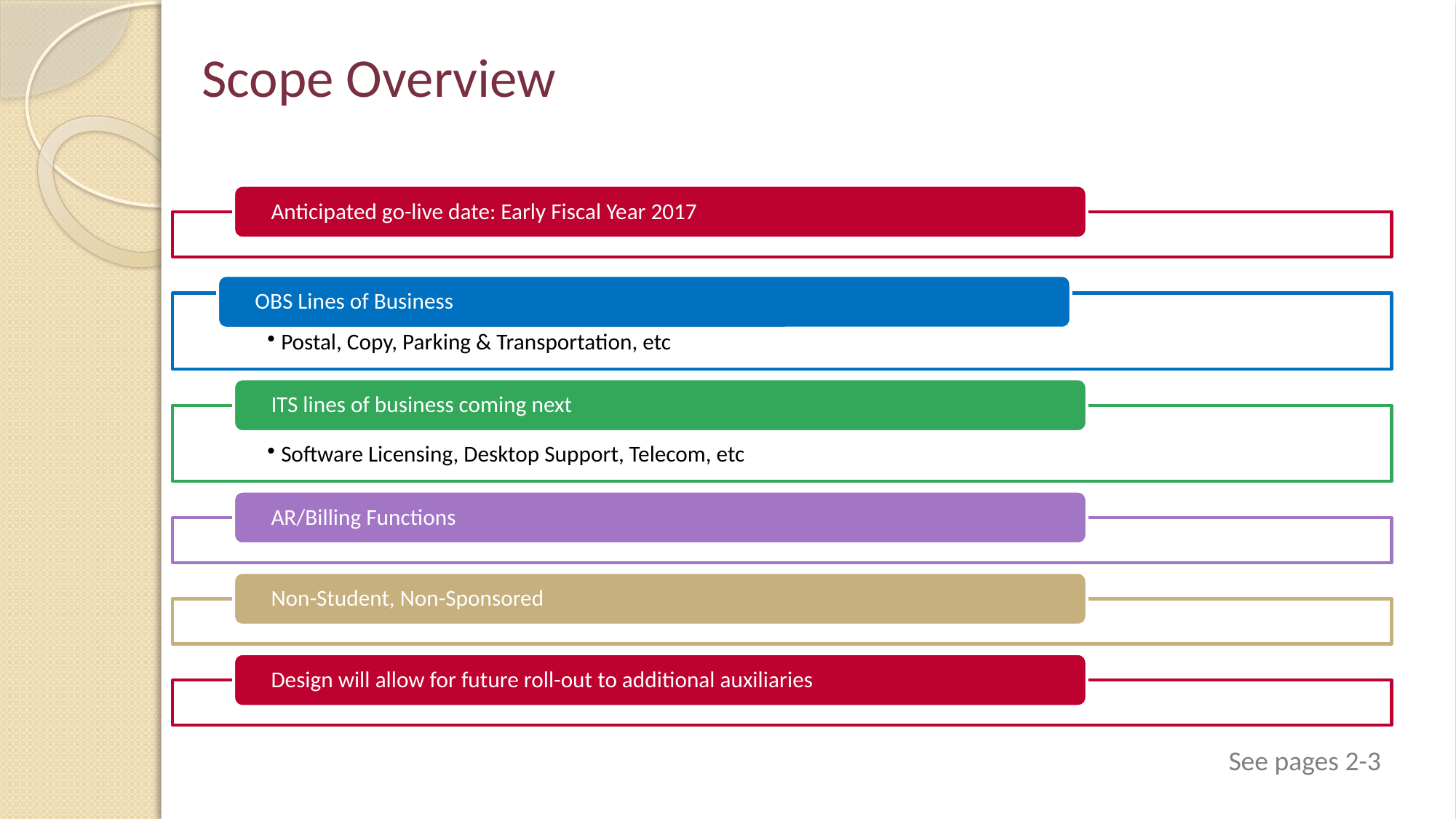

# Scope Overview
Anticipated go-live date: Early Fiscal Year 2017
Postal, Copy, Parking & Transportation, etc
OBS Lines of Business
Software Licensing, Desktop Support, Telecom, etc
ITS lines of business coming next
AR/Billing Functions
Non-Student, Non-Sponsored
Design will allow for future roll-out to additional auxiliaries
See pages 2-3